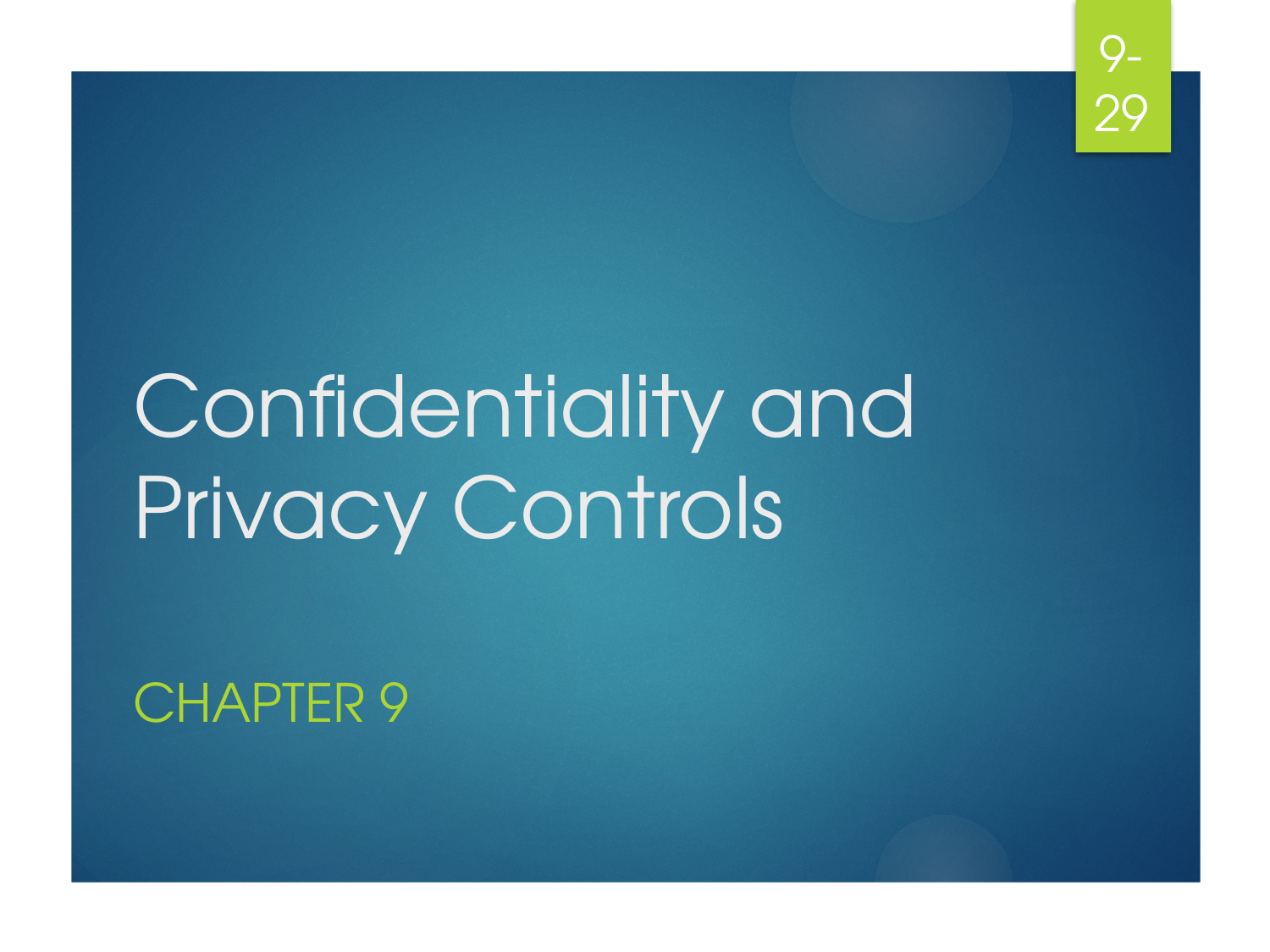

9-29
# Confidentiality and Privacy Controls
Chapter 9